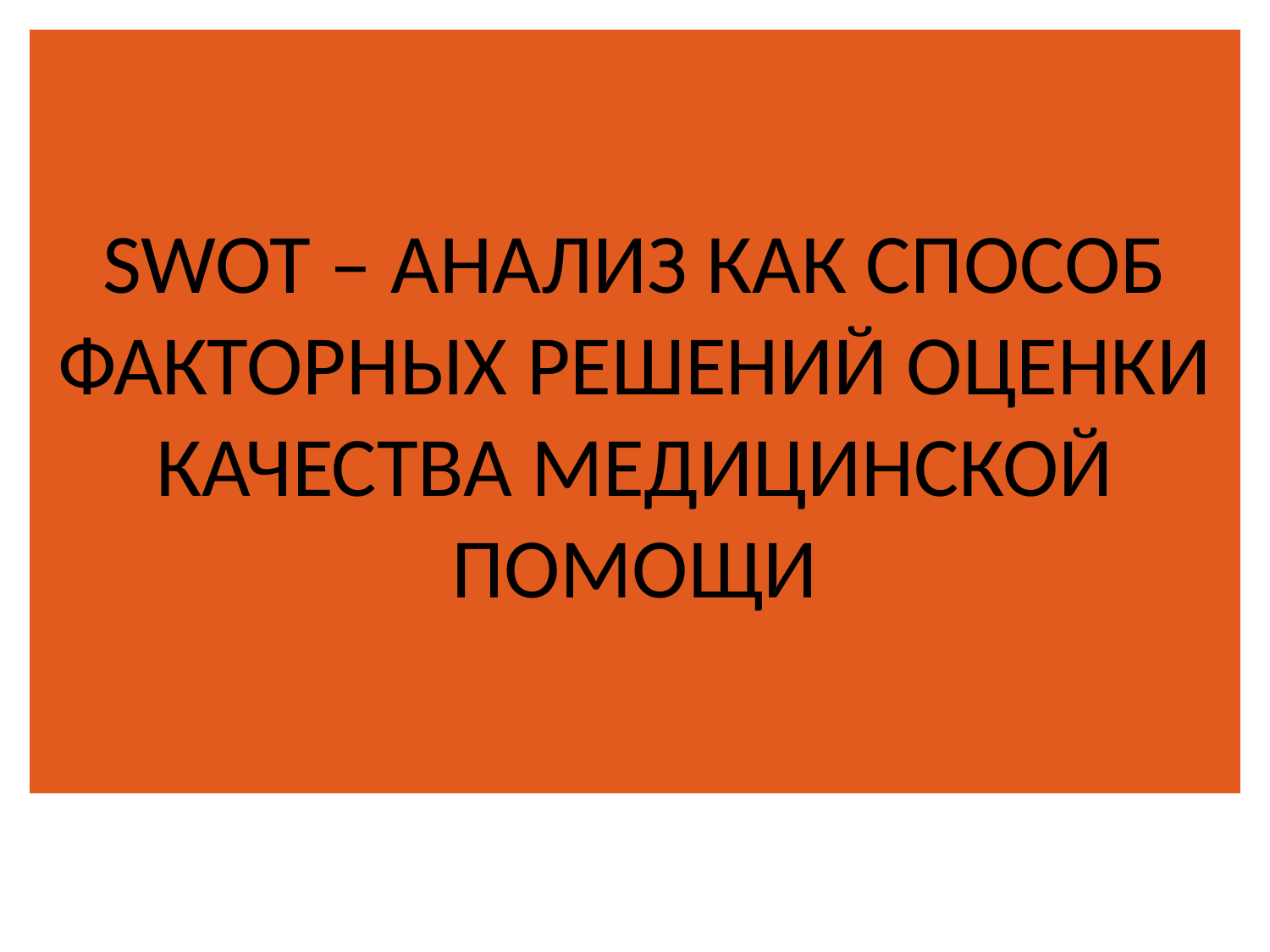

# SWOT – АНАЛИЗ КАК СПОСОБ ФАКТОРНЫХ РЕШЕНИЙ ОЦЕНКИ КАЧЕСТВА МЕДИЦИНСКОЙ ПОМОЩИ